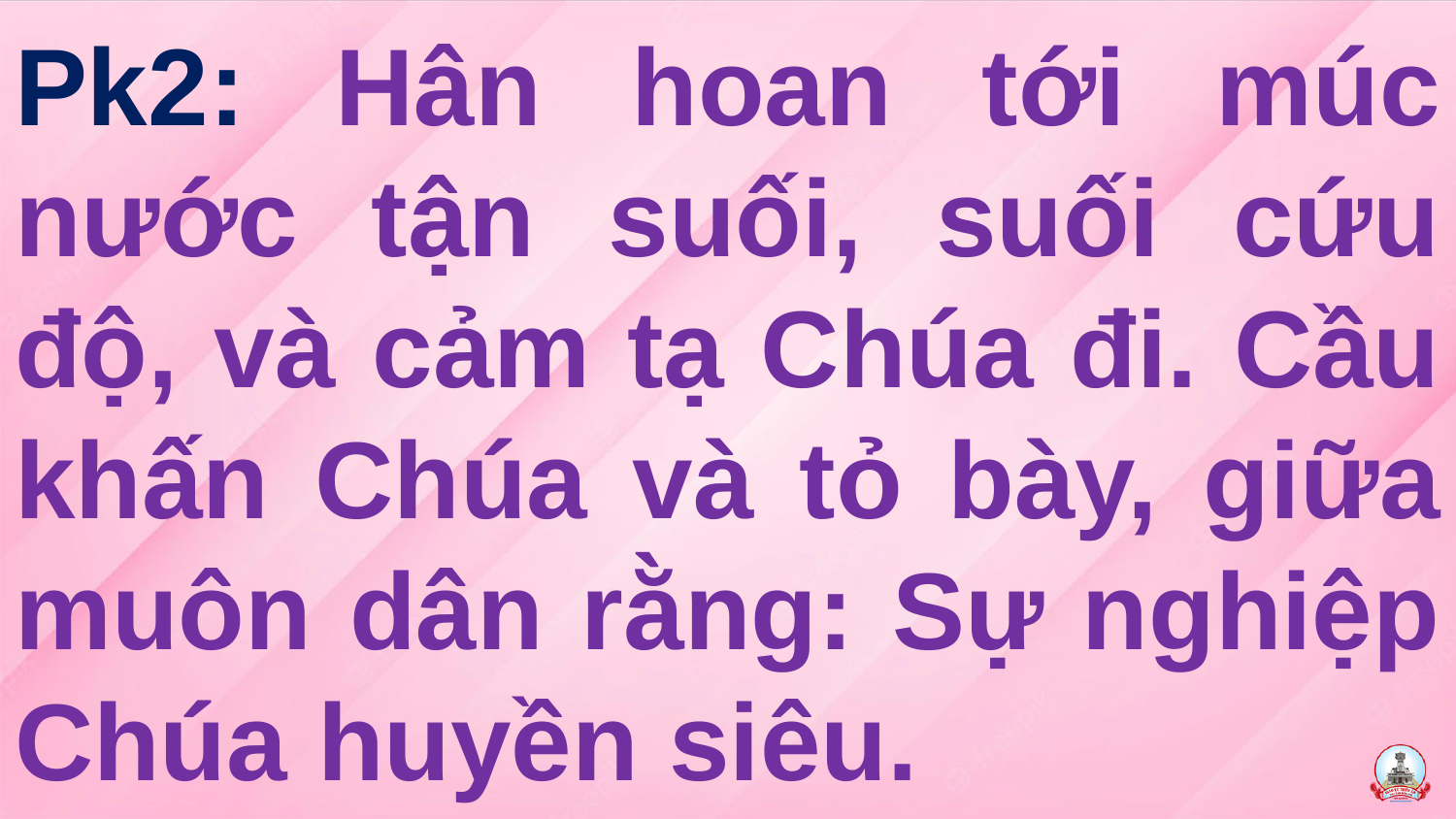

# Pk2: Hân hoan tới múc nước tận suối, suối cứu độ, và cảm tạ Chúa đi. Cầu khấn Chúa và tỏ bày, giữa muôn dân rằng: Sự nghiệp Chúa huyền siêu.